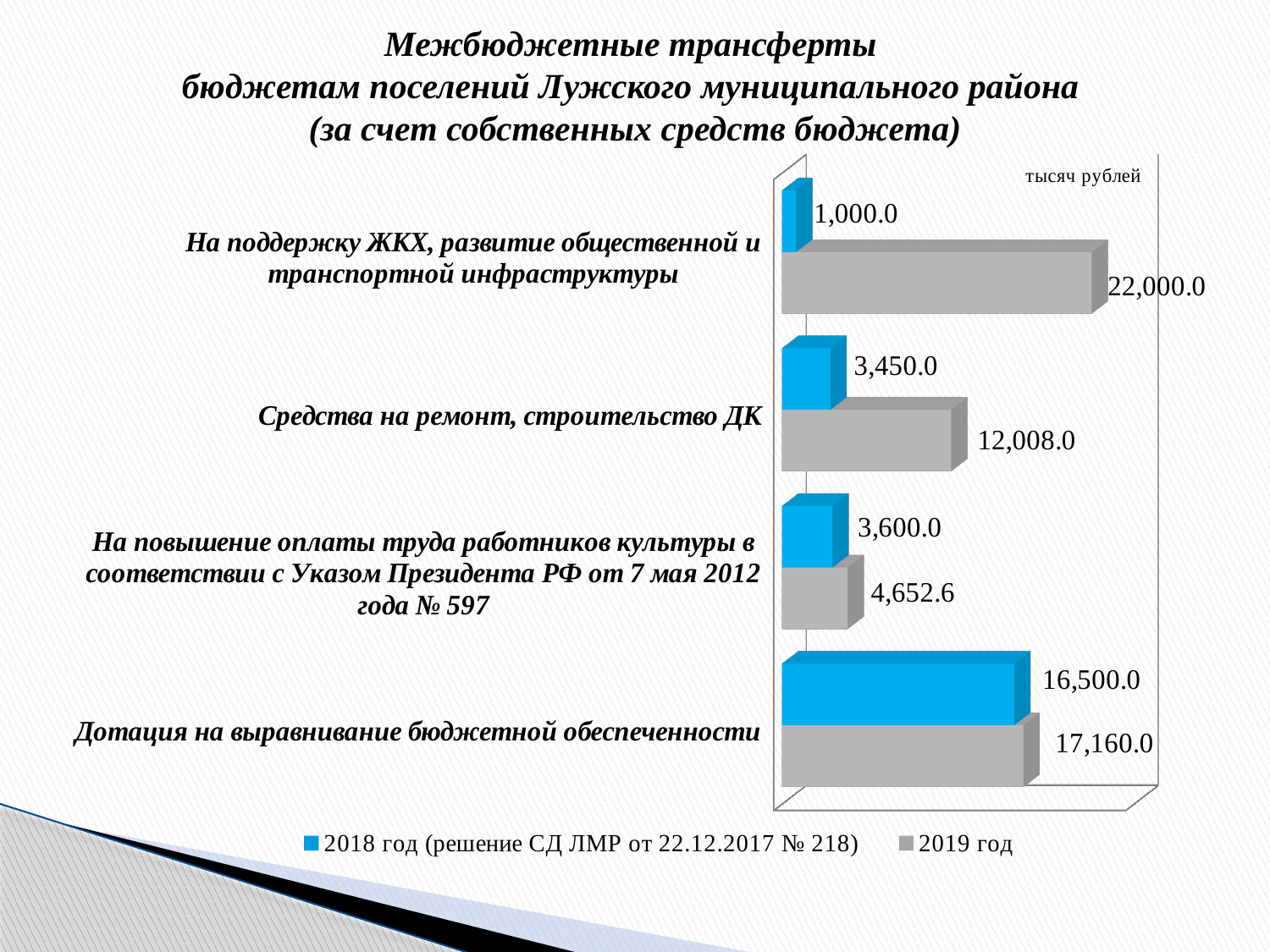

# Межбюджетные трансферты бюджетам поселений Лужского муниципального района (за счет собственных средств бюджета)

[unsupported chart]